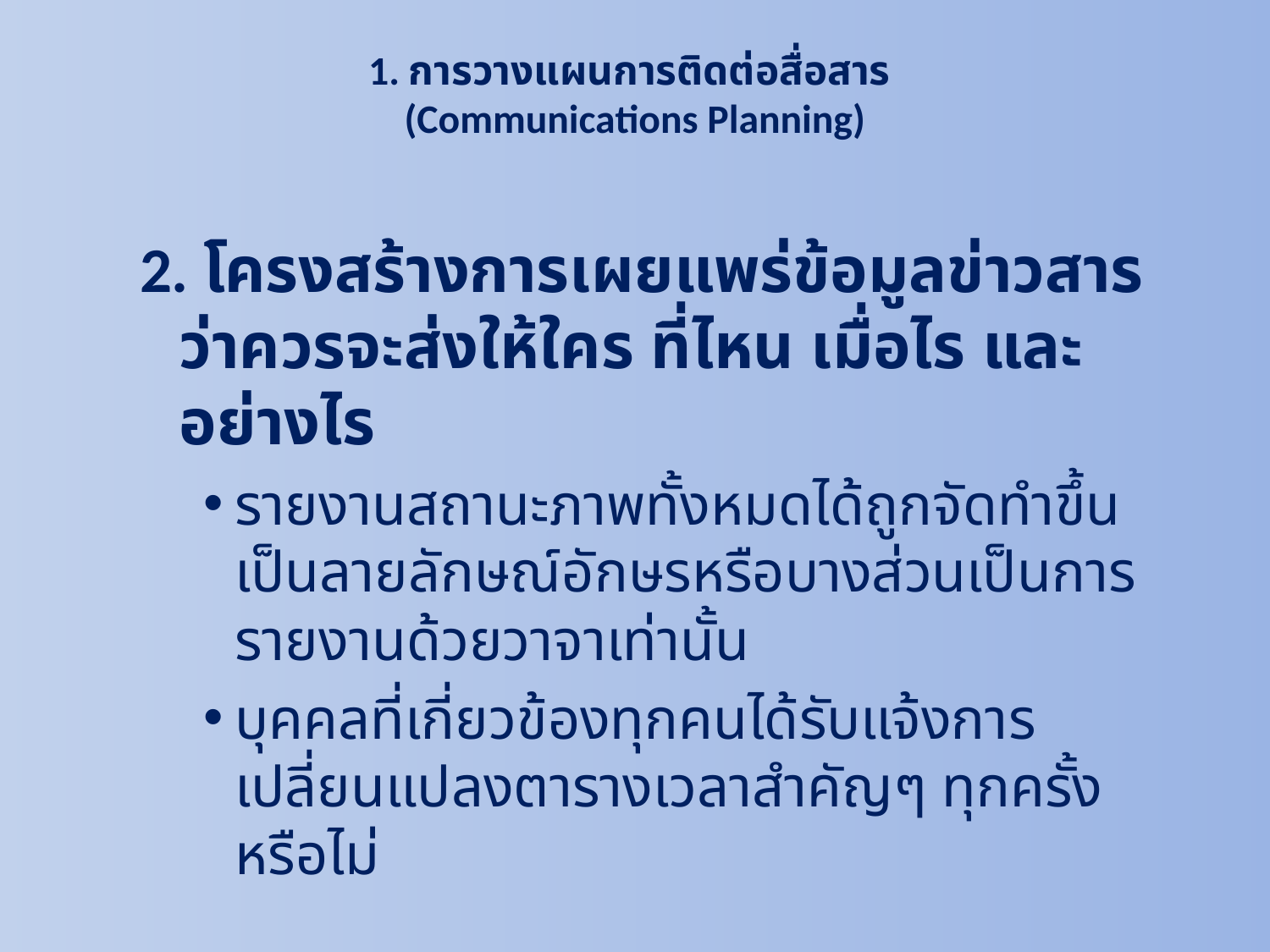

# 1. การวางแผนการติดต่อสื่อสาร (Communications Planning)
2. โครงสร้างการเผยแพร่ข้อมูลข่าวสารว่าควรจะส่งให้ใคร ที่ไหน เมื่อไร และอย่างไร
รายงานสถานะภาพทั้งหมดได้ถูกจัดทำขึ้นเป็นลายลักษณ์อักษรหรือบางส่วนเป็นการรายงานด้วยวาจาเท่านั้น
บุคคลที่เกี่ยวข้องทุกคนได้รับแจ้งการเปลี่ยนแปลงตารางเวลาสำคัญๆ ทุกครั้งหรือไม่